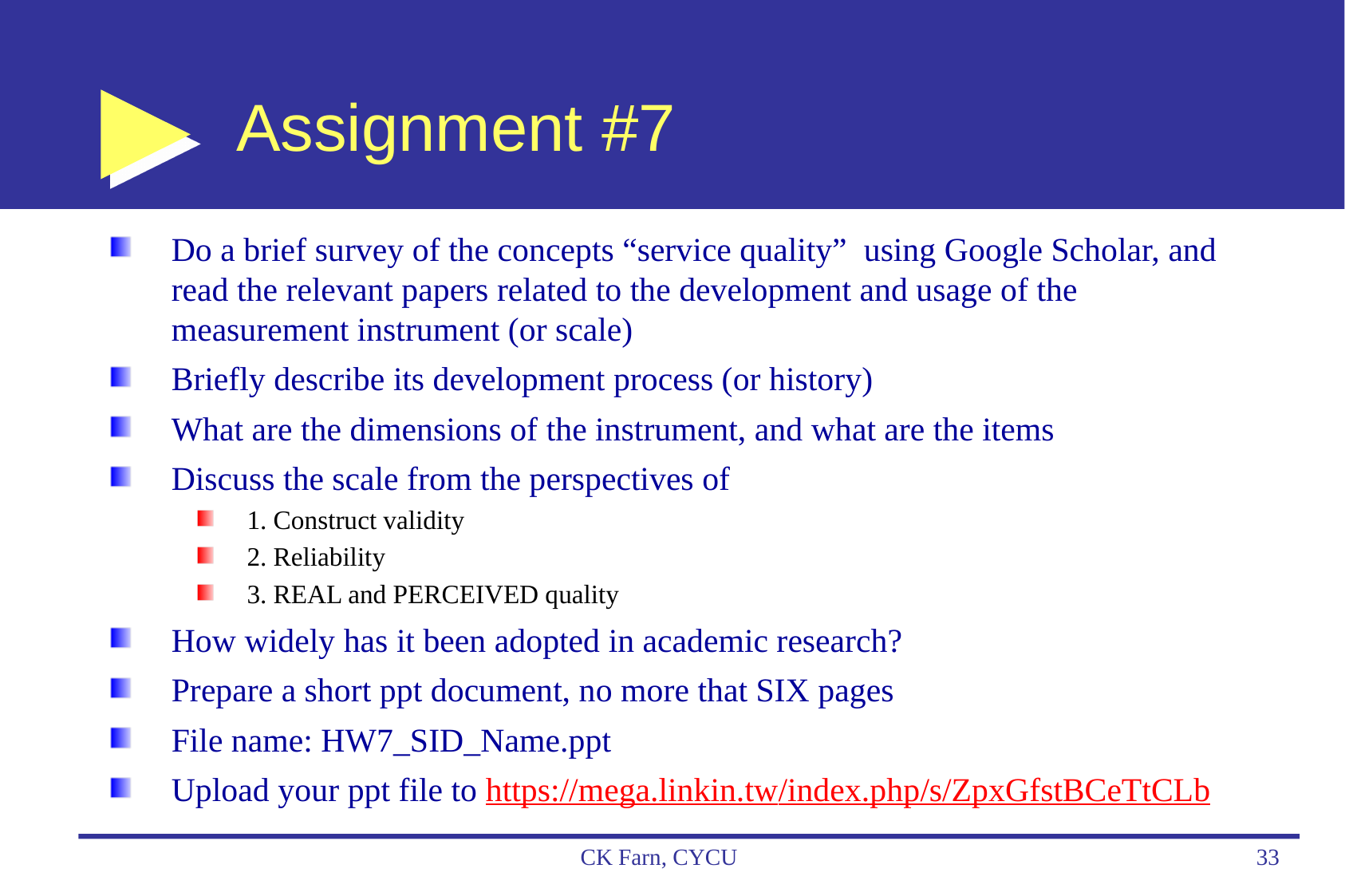

# Assignment #7
Do a brief survey of the concepts “service quality”  using Google Scholar, and read the relevant papers related to the development and usage of the measurement instrument (or scale)
Briefly describe its development process (or history)
What are the dimensions of the instrument, and what are the items
Discuss the scale from the perspectives of
1. Construct validity
2. Reliability
3. REAL and PERCEIVED quality
How widely has it been adopted in academic research?
Prepare a short ppt document, no more that SIX pages
File name: HW7_SID_Name.ppt
Upload your ppt file to https://mega.linkin.tw/index.php/s/ZpxGfstBCeTtCLb

CK Farn, CYCU
33